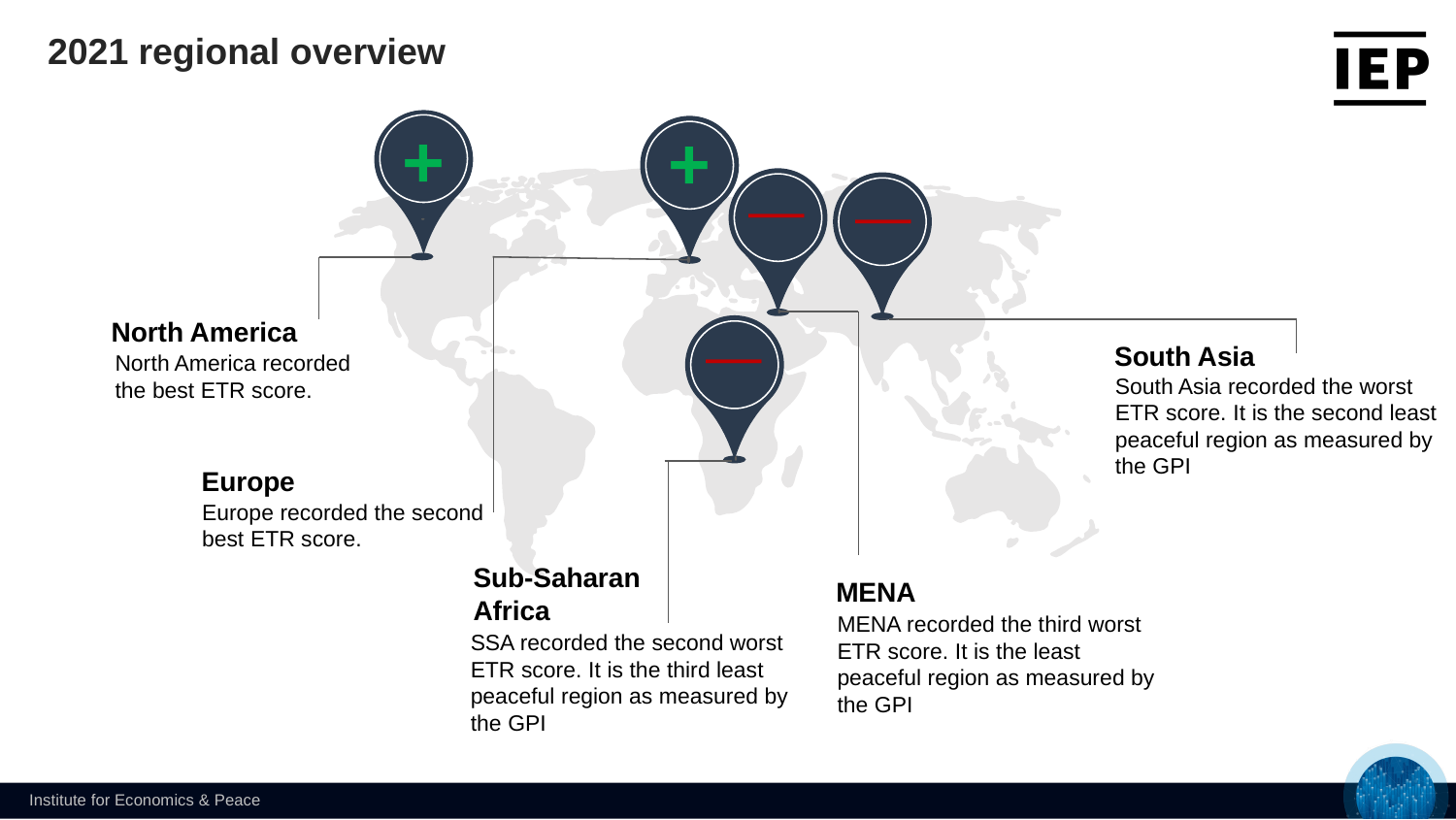

2021 regional overview
_

MENA recorded the third worst ETR score. It is the least peaceful region as measured by the GPI

MENA
_

South Asia
South Asia recorded the worst ETR score. It is the second least peaceful region as measured by the GPI

+

North America
North America recorded the best ETR score.
+

Europe
Europe recorded the second best ETR score.

_

SSA recorded the second worst ETR score. It is the third least peaceful region as measured by the GPI

Sub-Saharan Africa